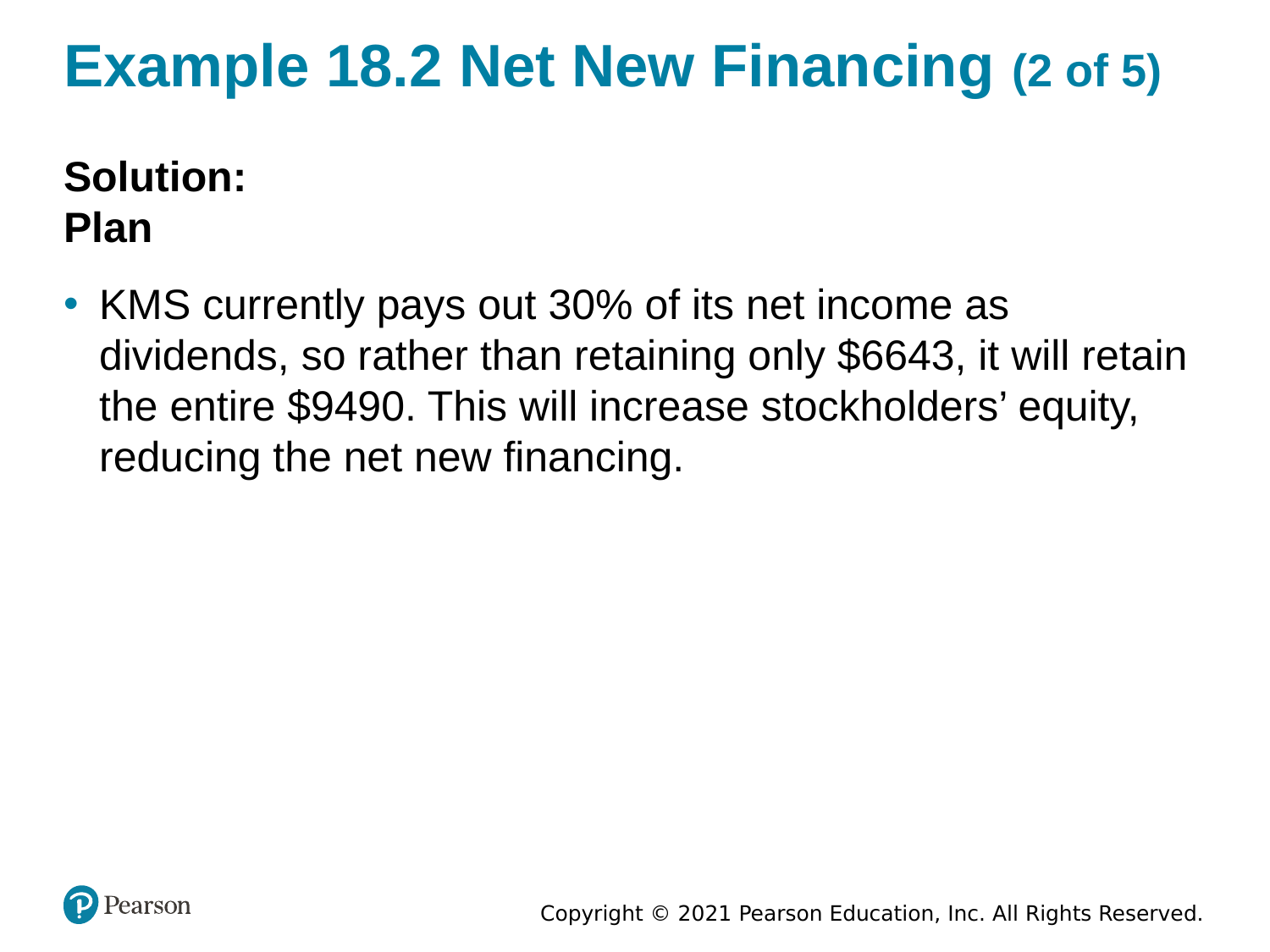

# Example 18.2 Net New Financing (2 of 5)
Solution:
Plan
KMS currently pays out 30% of its net income as dividends, so rather than retaining only $6643, it will retain the entire $9490. This will increase stockholders’ equity, reducing the net new financing.